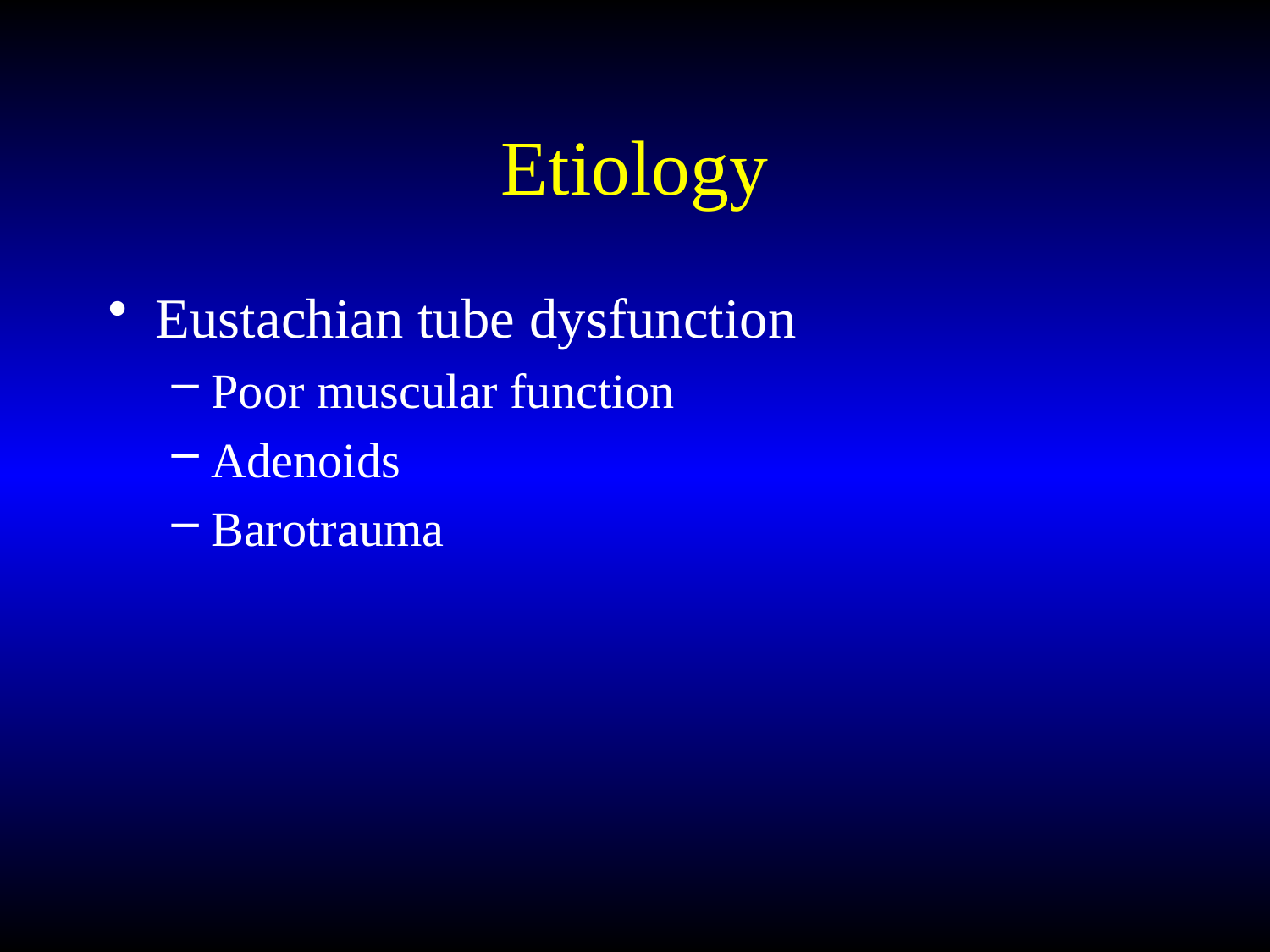

# Etiology
Eustachian tube dysfunction
Poor muscular function
Adenoids
Barotrauma